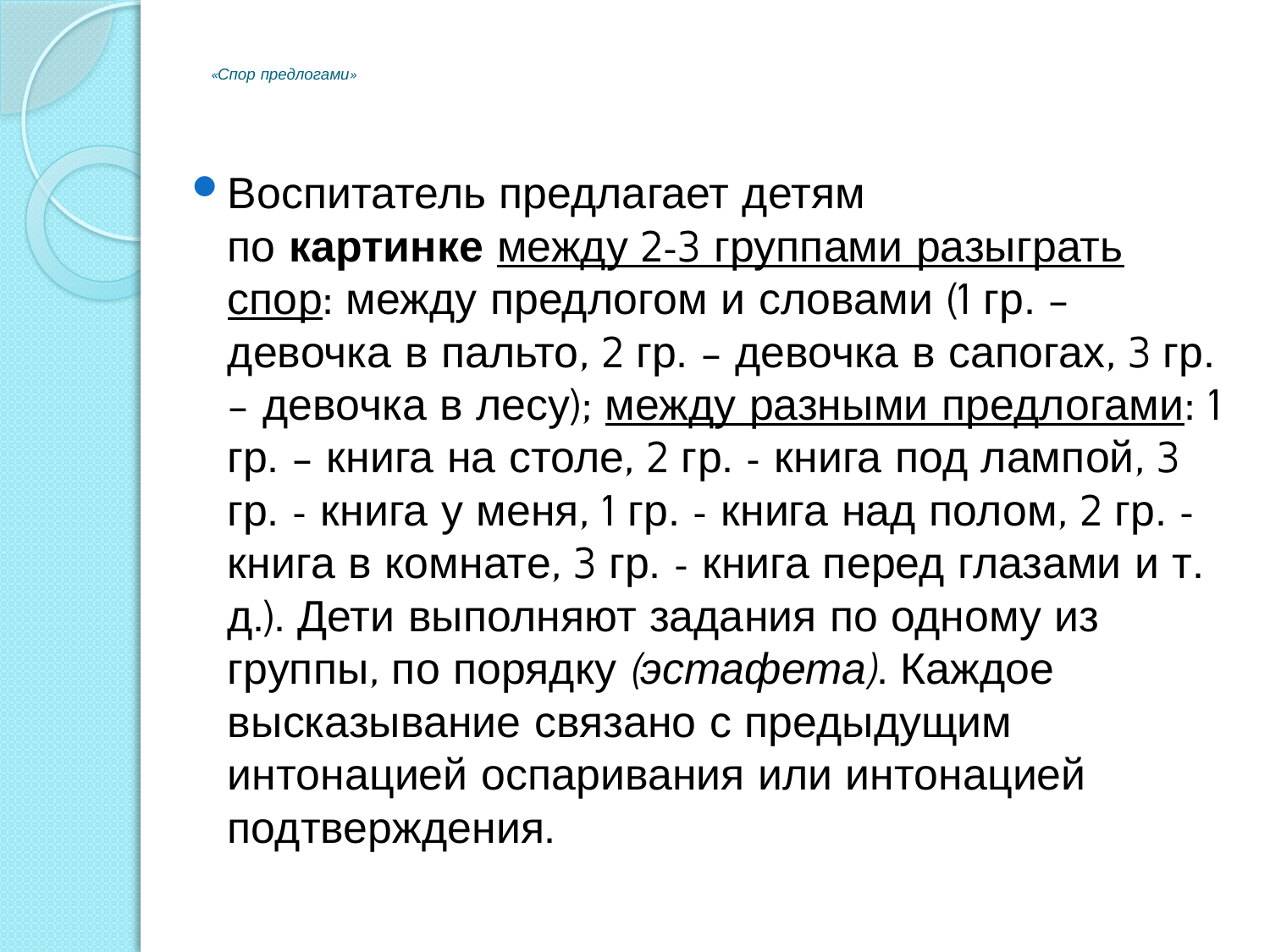

# «Спор предлогами»
Воспитатель предлагает детям по картинке между 2-3 группами разыграть спор: между предлогом и словами (1 гр. – девочка в пальто, 2 гр. – девочка в сапогах, 3 гр. – девочка в лесу); между разными предлогами: 1 гр. – книга на столе, 2 гр. - книга под лампой, 3 гр. - книга у меня, 1 гр. - книга над полом, 2 гр. - книга в комнате, 3 гр. - книга перед глазами и т. д.). Дети выполняют задания по одному из группы, по порядку (эстафета). Каждое высказывание связано с предыдущим интонацией оспаривания или интонацией подтверждения.